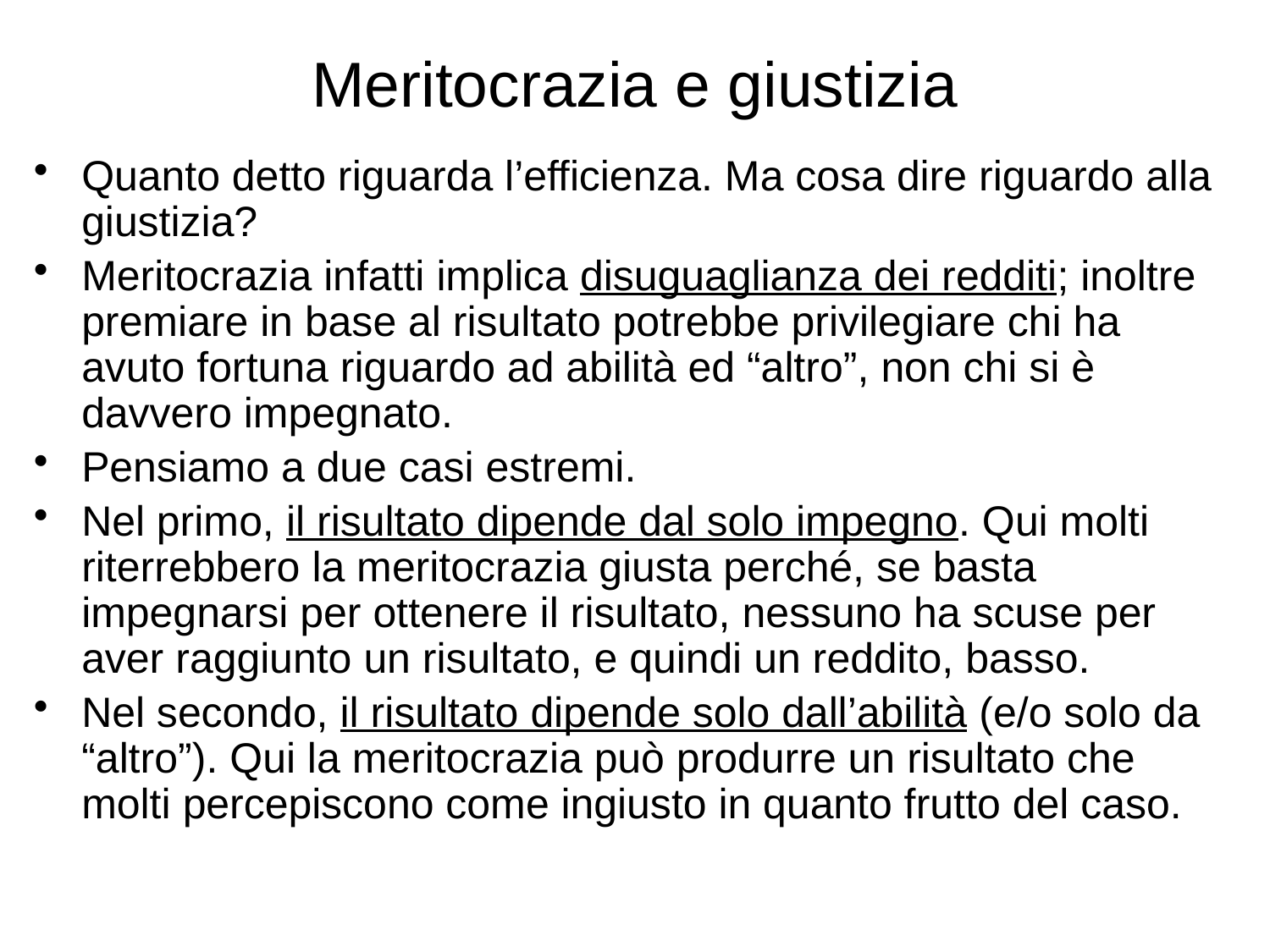

# Meritocrazia e giustizia
Quanto detto riguarda l’efficienza. Ma cosa dire riguardo alla giustizia?
Meritocrazia infatti implica disuguaglianza dei redditi; inoltre premiare in base al risultato potrebbe privilegiare chi ha avuto fortuna riguardo ad abilità ed “altro”, non chi si è davvero impegnato.
Pensiamo a due casi estremi.
Nel primo, il risultato dipende dal solo impegno. Qui molti riterrebbero la meritocrazia giusta perché, se basta impegnarsi per ottenere il risultato, nessuno ha scuse per aver raggiunto un risultato, e quindi un reddito, basso.
Nel secondo, il risultato dipende solo dall’abilità (e/o solo da “altro”). Qui la meritocrazia può produrre un risultato che molti percepiscono come ingiusto in quanto frutto del caso.